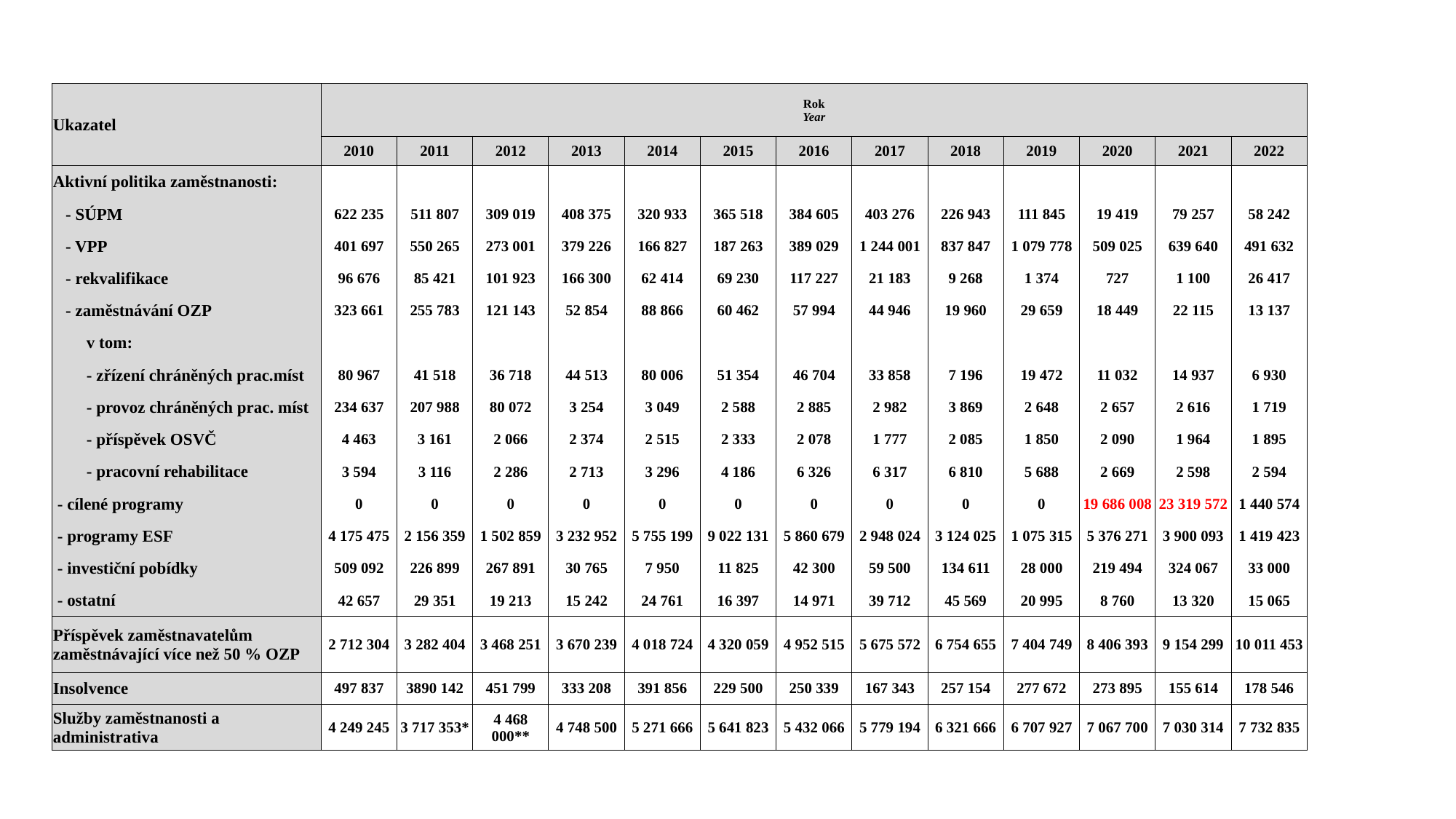

#
| Ukazatel | Rok Year |  |  |  |  |  |  |  |  |  |  |  |  |
| --- | --- | --- | --- | --- | --- | --- | --- | --- | --- | --- | --- | --- | --- |
|  | 2010 | 2011 | 2012 | 2013 | 2014 | 2015 | 2016 | 2017 | 2018 | 2019 | 2020 | 2021 | 2022 |
| Aktivní politika zaměstnanosti: |  |  |  |  |  |  |  |  |  |  |  |  |  |
| - SÚPM | 622 235 | 511 807 | 309 019 | 408 375 | 320 933 | 365 518 | 384 605 | 403 276 | 226 943 | 111 845 | 19 419 | 79 257 | 58 242 |
| - VPP | 401 697 | 550 265 | 273 001 | 379 226 | 166 827 | 187 263 | 389 029 | 1 244 001 | 837 847 | 1 079 778 | 509 025 | 639 640 | 491 632 |
| - rekvalifikace | 96 676 | 85 421 | 101 923 | 166 300 | 62 414 | 69 230 | 117 227 | 21 183 | 9 268 | 1 374 | 727 | 1 100 | 26 417 |
| - zaměstnávání OZP | 323 661 | 255 783 | 121 143 | 52 854 | 88 866 | 60 462 | 57 994 | 44 946 | 19 960 | 29 659 | 18 449 | 22 115 | 13 137 |
| v tom: |  |  |  |  |  |  |  |  |  |  |  |  |  |
| - zřízení chráněných prac.míst | 80 967 | 41 518 | 36 718 | 44 513 | 80 006 | 51 354 | 46 704 | 33 858 | 7 196 | 19 472 | 11 032 | 14 937 | 6 930 |
| - provoz chráněných prac. míst | 234 637 | 207 988 | 80 072 | 3 254 | 3 049 | 2 588 | 2 885 | 2 982 | 3 869 | 2 648 | 2 657 | 2 616 | 1 719 |
| - příspěvek OSVČ | 4 463 | 3 161 | 2 066 | 2 374 | 2 515 | 2 333 | 2 078 | 1 777 | 2 085 | 1 850 | 2 090 | 1 964 | 1 895 |
| - pracovní rehabilitace | 3 594 | 3 116 | 2 286 | 2 713 | 3 296 | 4 186 | 6 326 | 6 317 | 6 810 | 5 688 | 2 669 | 2 598 | 2 594 |
| - cílené programy | 0 | 0 | 0 | 0 | 0 | 0 | 0 | 0 | 0 | 0 | 19 686 008 | 23 319 572 | 1 440 574 |
| - programy ESF | 4 175 475 | 2 156 359 | 1 502 859 | 3 232 952 | 5 755 199 | 9 022 131 | 5 860 679 | 2 948 024 | 3 124 025 | 1 075 315 | 5 376 271 | 3 900 093 | 1 419 423 |
| - investiční pobídky | 509 092 | 226 899 | 267 891 | 30 765 | 7 950 | 11 825 | 42 300 | 59 500 | 134 611 | 28 000 | 219 494 | 324 067 | 33 000 |
| - ostatní | 42 657 | 29 351 | 19 213 | 15 242 | 24 761 | 16 397 | 14 971 | 39 712 | 45 569 | 20 995 | 8 760 | 13 320 | 15 065 |
| Příspěvek zaměstnavatelům zaměstnávající více než 50 % OZP | 2 712 304 | 3 282 404 | 3 468 251 | 3 670 239 | 4 018 724 | 4 320 059 | 4 952 515 | 5 675 572 | 6 754 655 | 7 404 749 | 8 406 393 | 9 154 299 | 10 011 453 |
| Insolvence | 497 837 | 3890 142 | 451 799 | 333 208 | 391 856 | 229 500 | 250 339 | 167 343 | 257 154 | 277 672 | 273 895 | 155 614 | 178 546 |
| Služby zaměstnanosti a administrativa | 4 249 245 | 3 717 353\* | 4 468 000\*\* | 4 748 500 | 5 271 666 | 5 641 823 | 5 432 066 | 5 779 194 | 6 321 666 | 6 707 927 | 7 067 700 | 7 030 314 | 7 732 835 |